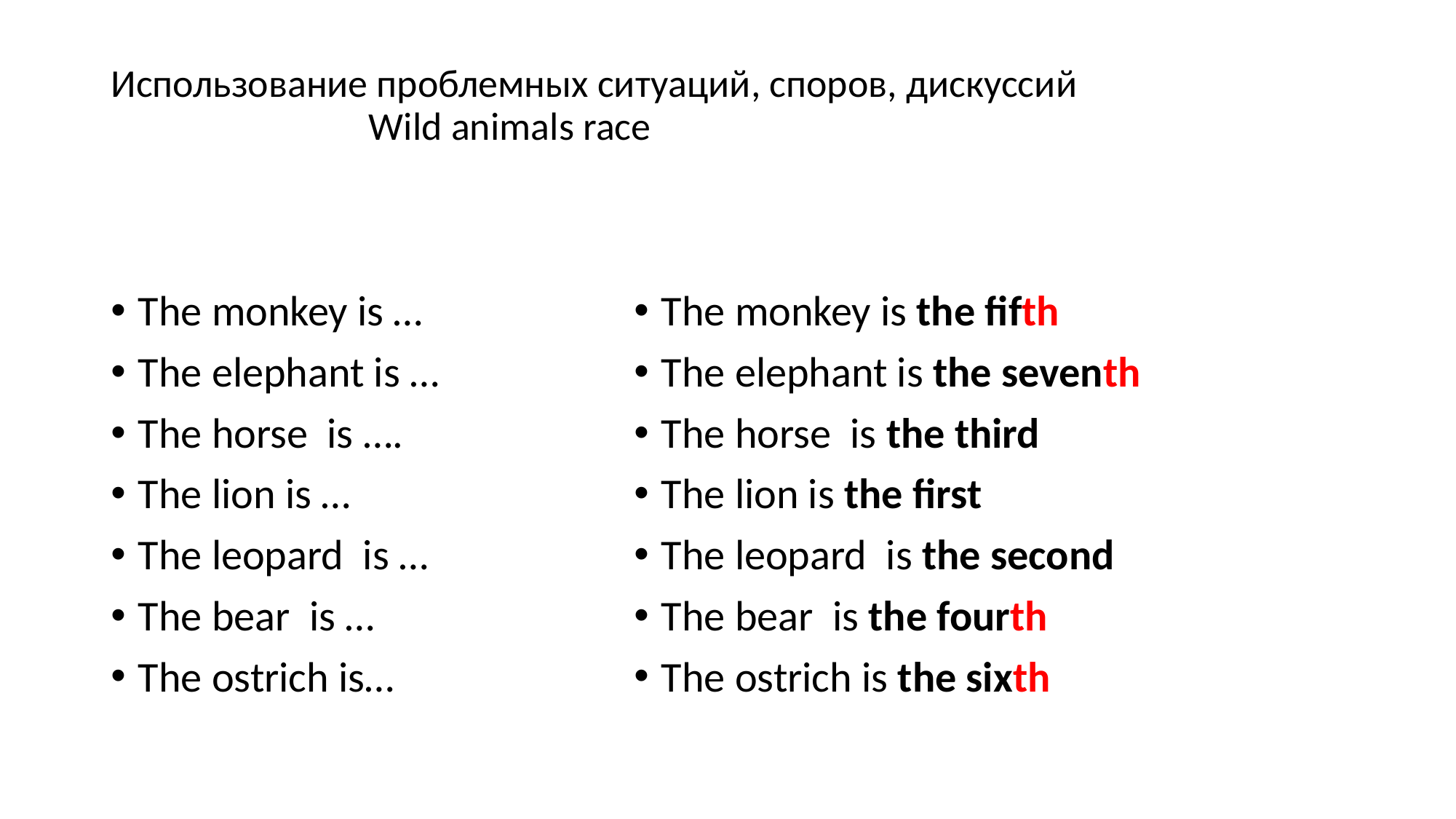

# Использование проблемных ситуаций, споров, дискуссий Wild animals race

The monkey is …
The elephant is …
The horse  is ….
The lion is …
The leopard  is …
The bear  is …
The ostrich is…

The monkey is the fifth
The elephant is the seventh
The horse  is the third
The lion is the first
The leopard  is the second
The bear  is the fourth
The ostrich is the sixth